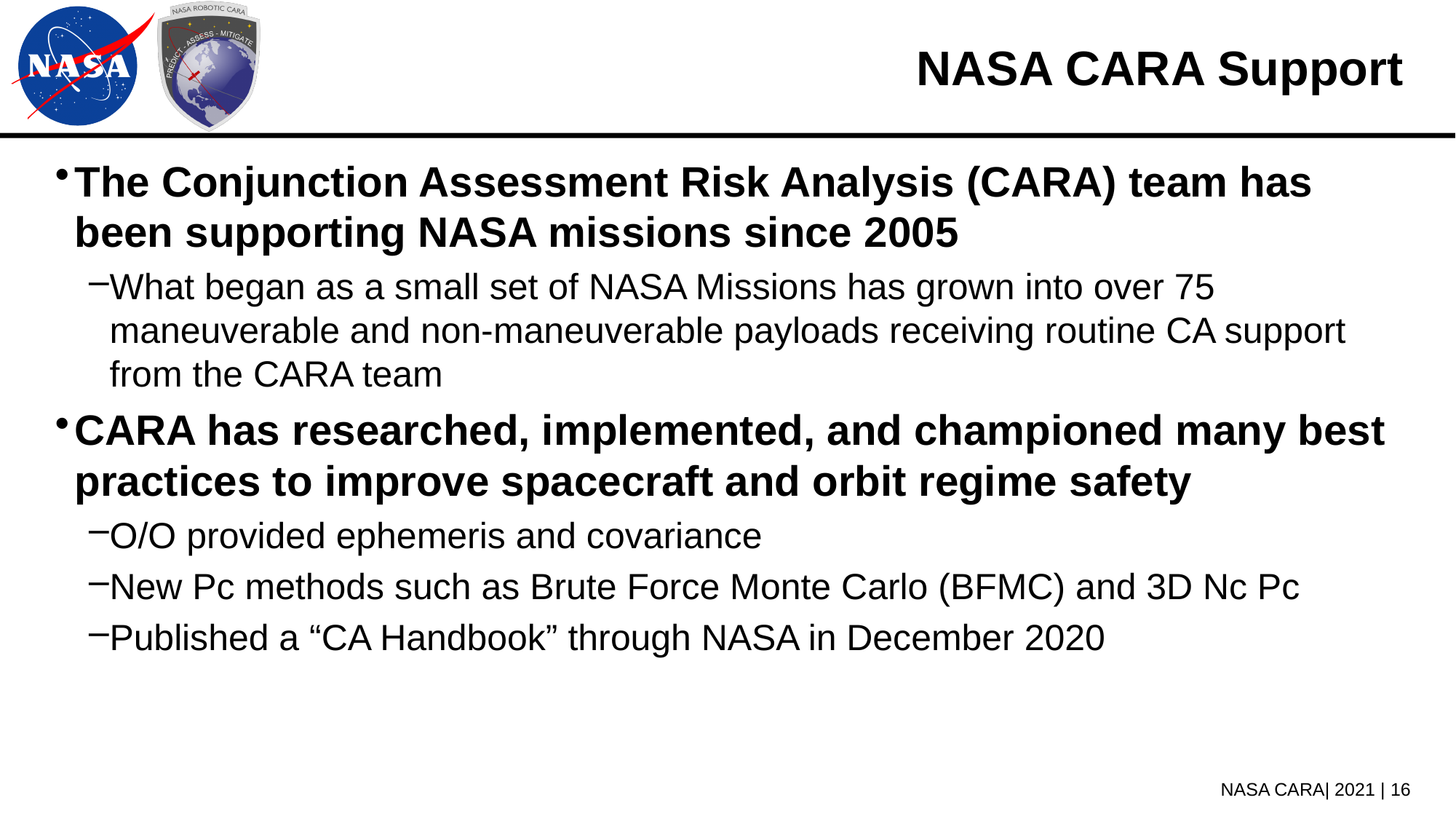

# NASA CARA Support
The Conjunction Assessment Risk Analysis (CARA) team has been supporting NASA missions since 2005
What began as a small set of NASA Missions has grown into over 75 maneuverable and non-maneuverable payloads receiving routine CA support from the CARA team
CARA has researched, implemented, and championed many best practices to improve spacecraft and orbit regime safety
O/O provided ephemeris and covariance
New Pc methods such as Brute Force Monte Carlo (BFMC) and 3D Nc Pc
Published a “CA Handbook” through NASA in December 2020